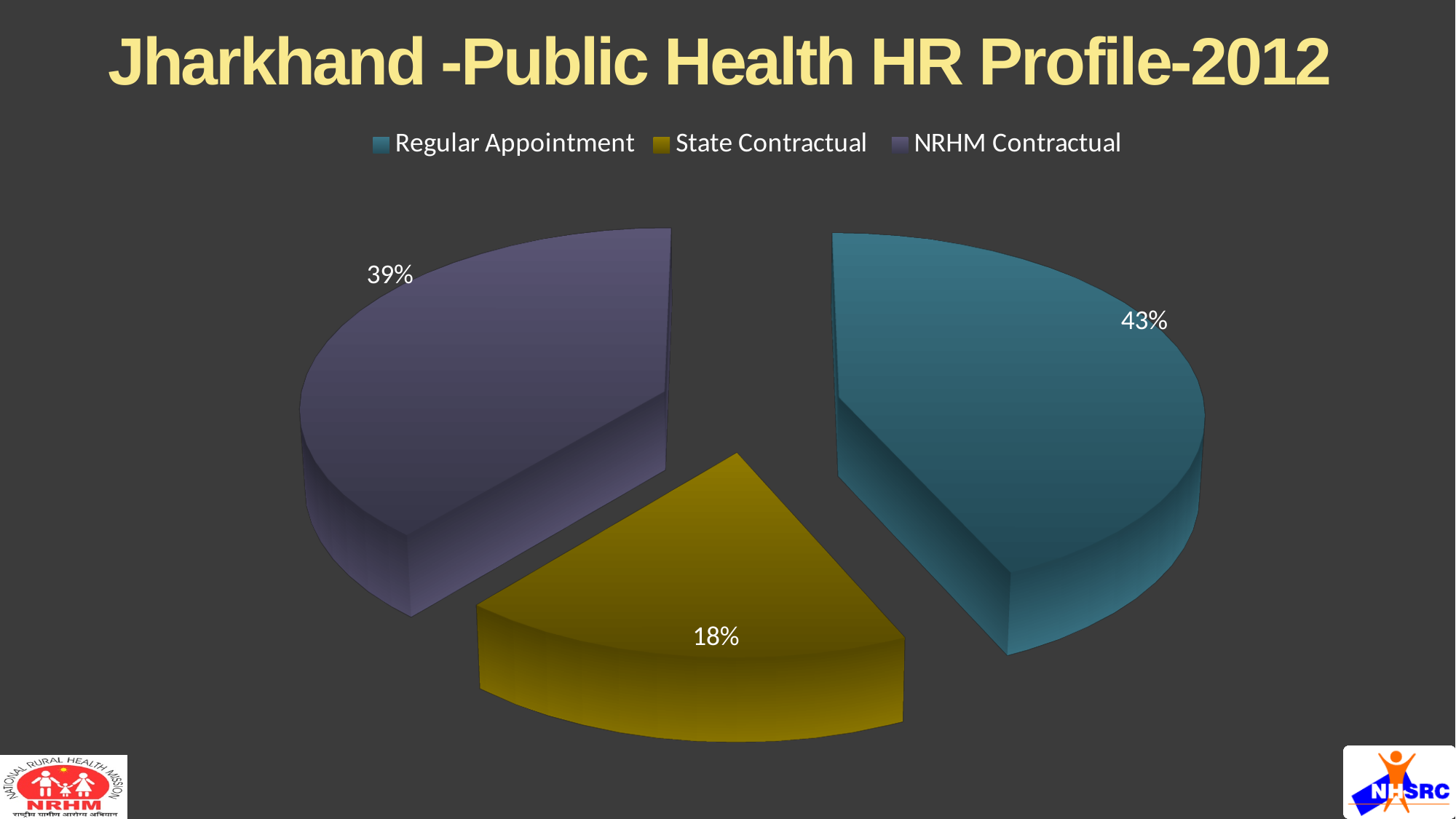

# Jharkhand -Public Health HR Profile-2012

[unsupported chart]